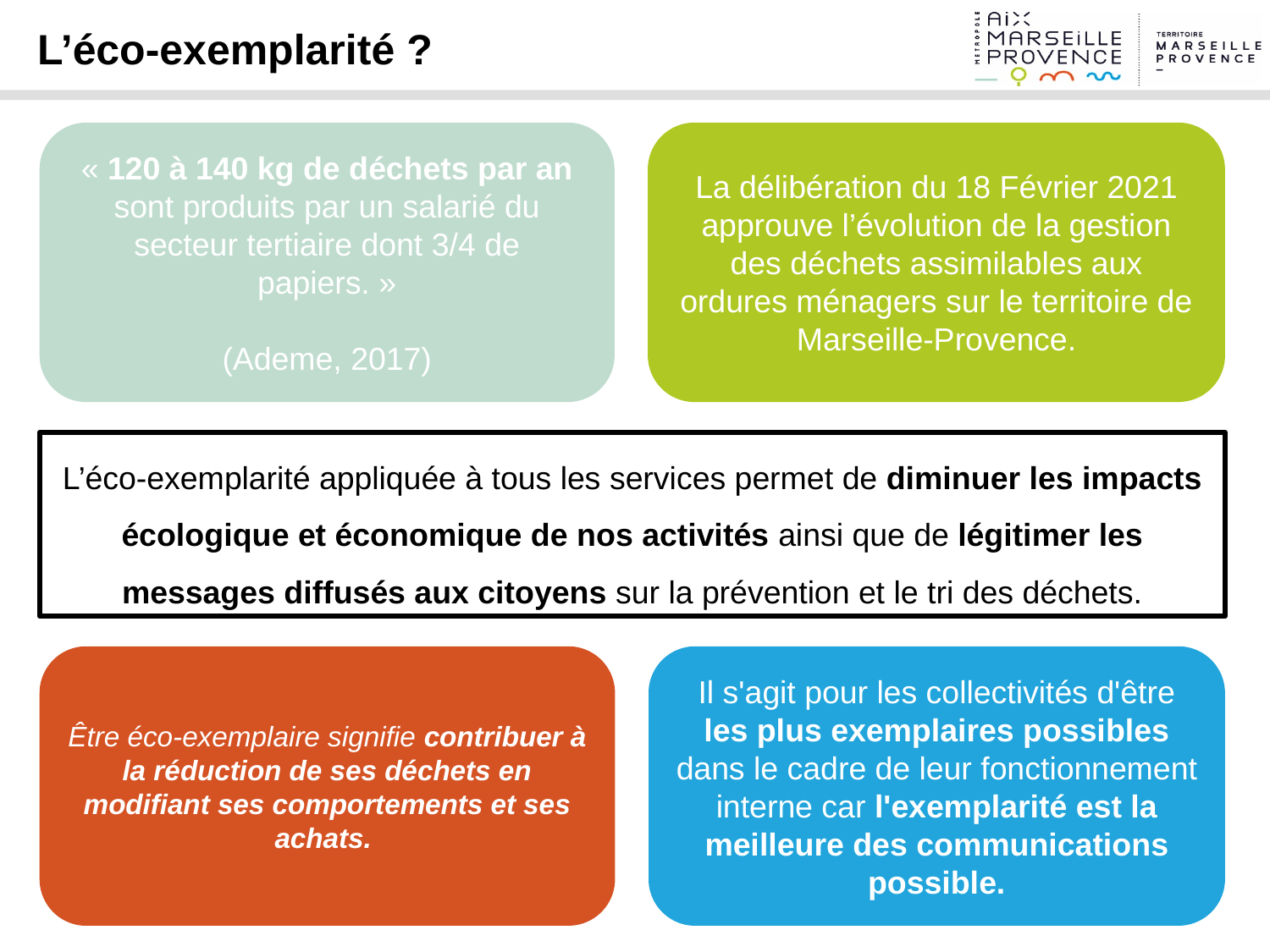

L’éco-exemplarité ?
« 120 à 140 kg de déchets par an sont produits par un salarié du secteur tertiaire dont 3/4 de papiers. »

(Ademe, 2017)
La délibération du 18 Février 2021 approuve l’évolution de la gestion des déchets assimilables aux ordures ménagers sur le territoire de Marseille-Provence.
L’éco-exemplarité appliquée à tous les services permet de diminuer les impacts écologique et économique de nos activités ainsi que de légitimer les messages diffusés aux citoyens sur la prévention et le tri des déchets.
Être éco-exemplaire signifie contribuer à la réduction de ses déchets en modifiant ses comportements et ses achats.
Il s'agit pour les collectivités d'être les plus exemplaires possibles dans le cadre de leur fonctionnement interne car l'exemplarité est la meilleure des communications possible.